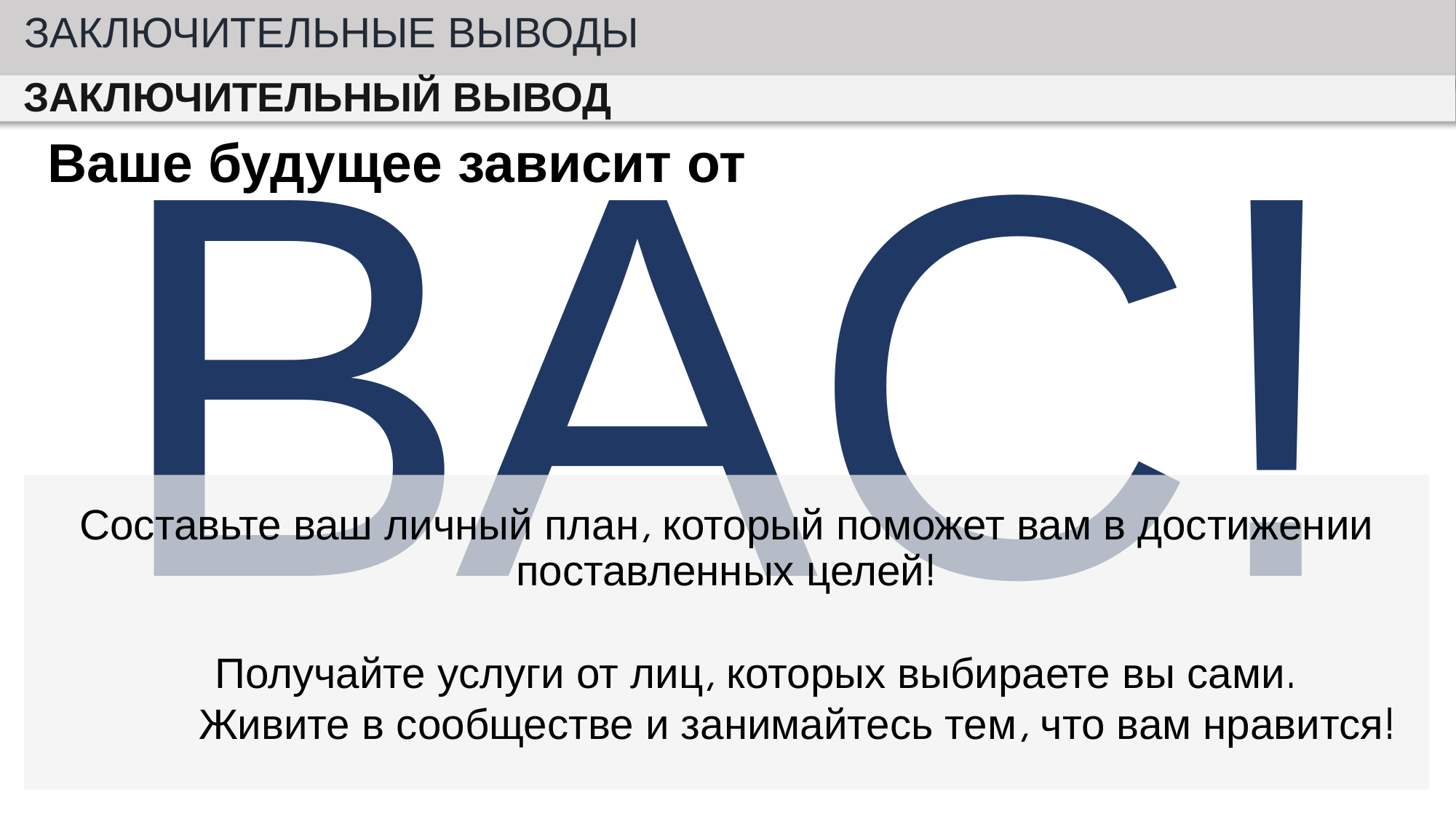

ЗАКЛЮЧИТЕЛЬНЫЕ ВЫВОДЫ
ЗАКЛЮЧИТЕЛЬНЫЙ ВЫВОД
ВАС!
Ваше будущее зависит от

Составьте ваш личный план, который поможет вам в достижении поставленных целей!

     Получайте услуги от лиц, которых выбираете вы сами.
            Живите в сообществе и занимайтесь тем, что вам нравится!